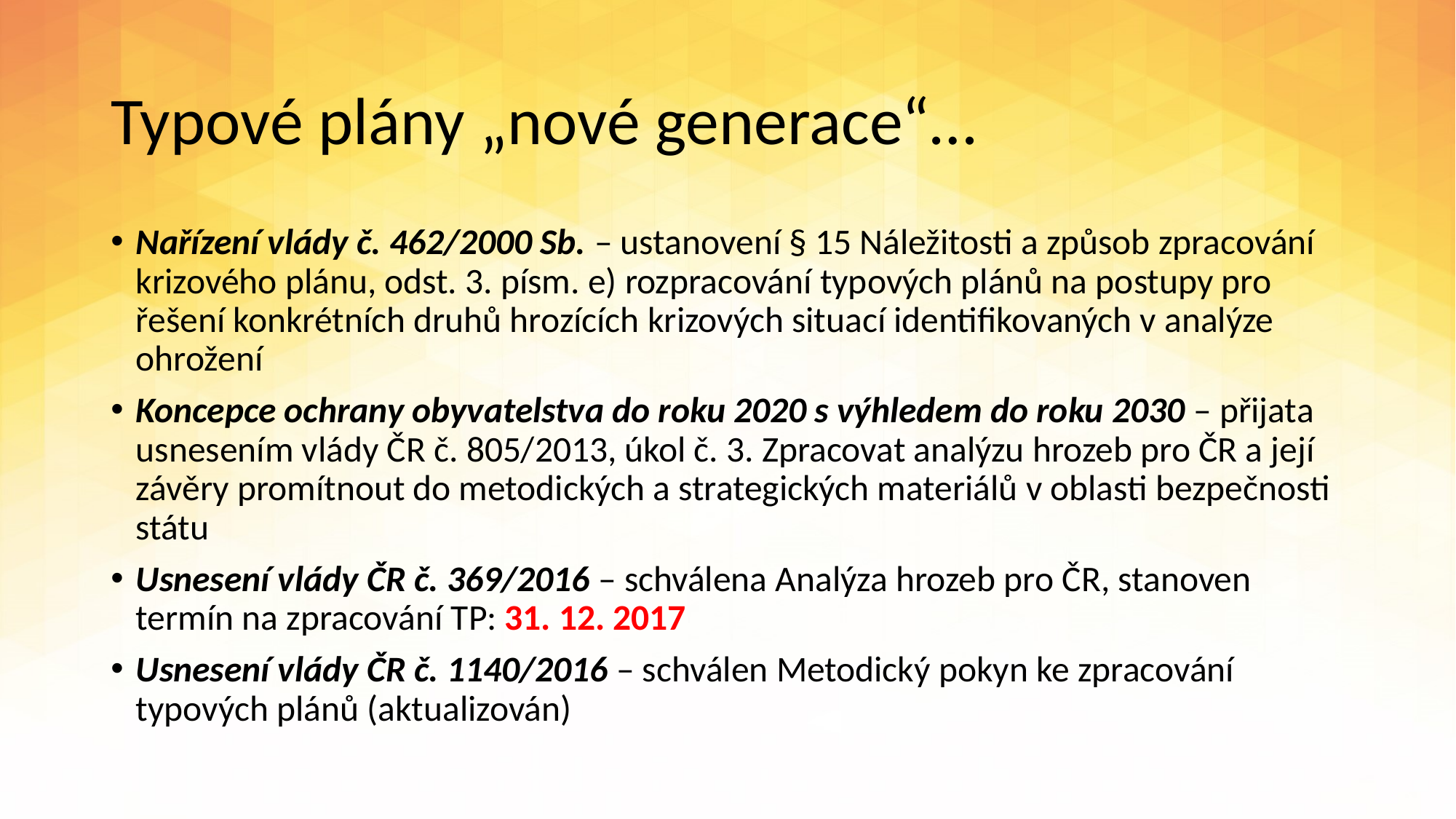

# Typové plány „nové generace“…
Nařízení vlády č. 462/2000 Sb. – ustanovení § 15 Náležitosti a způsob zpracování krizového plánu, odst. 3. písm. e) rozpracování typových plánů na postupy pro řešení konkrétních druhů hrozících krizových situací identifikovaných v analýze ohrožení
Koncepce ochrany obyvatelstva do roku 2020 s výhledem do roku 2030 – přijata usnesením vlády ČR č. 805/2013, úkol č. 3. Zpracovat analýzu hrozeb pro ČR a její závěry promítnout do metodických a strategických materiálů v oblasti bezpečnosti státu
Usnesení vlády ČR č. 369/2016 – schválena Analýza hrozeb pro ČR, stanoven termín na zpracování TP: 31. 12. 2017
Usnesení vlády ČR č. 1140/2016 – schválen Metodický pokyn ke zpracování typových plánů (aktualizován)